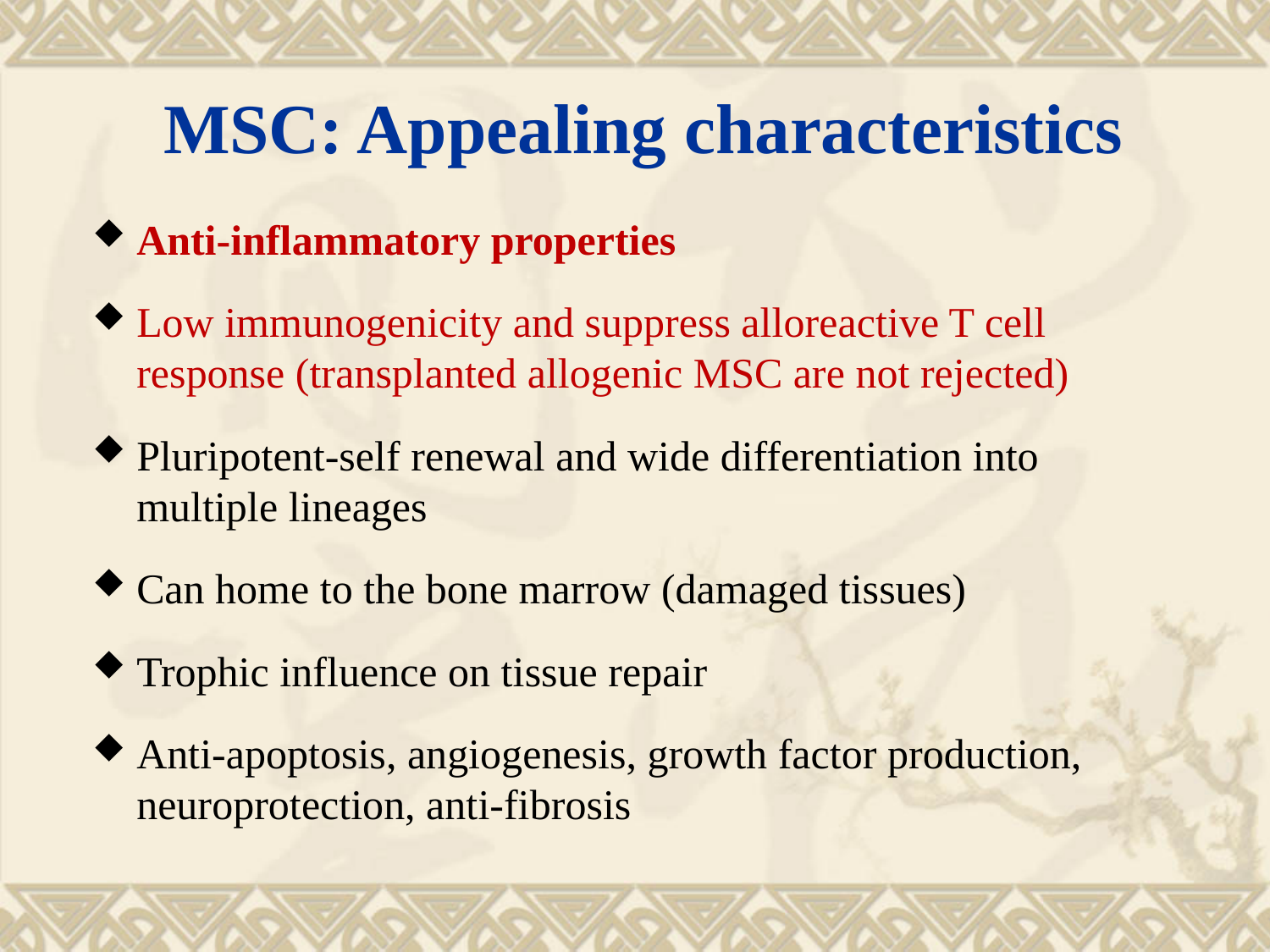

# MSC: Appealing characteristics
Anti-inflammatory properties
Low immunogenicity and suppress alloreactive T cell response (transplanted allogenic MSC are not rejected)
Pluripotent-self renewal and wide differentiation into multiple lineages
Can home to the bone marrow (damaged tissues)
Trophic influence on tissue repair
Anti-apoptosis, angiogenesis, growth factor production, neuroprotection, anti-fibrosis